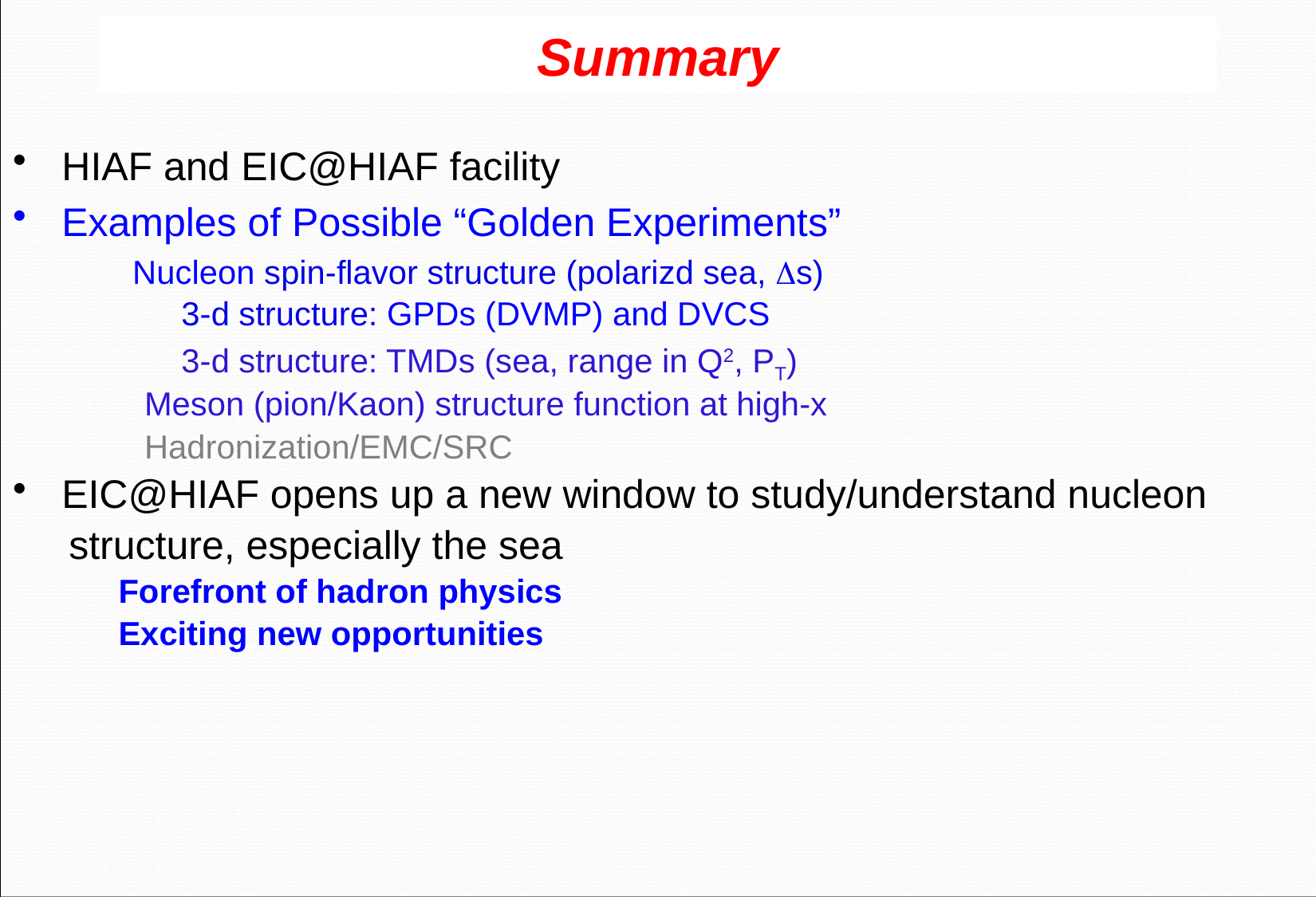

# Summary
HIAF and EIC@HIAF facility
Examples of Possible “Golden Experiments”
	Nucleon spin-flavor structure (polarizd sea, Δs)
		3-d structure: GPDs (DVMP) and DVCS
		3-d structure: TMDs (sea, range in Q2, PT)
	         Meson (pion/Kaon) structure function at high-x
	         Hadronization/EMC/SRC
EIC@HIAF opens up a new window to study/understand nucleon
     structure, especially the sea
	Forefront of hadron physics
	Exciting new opportunities